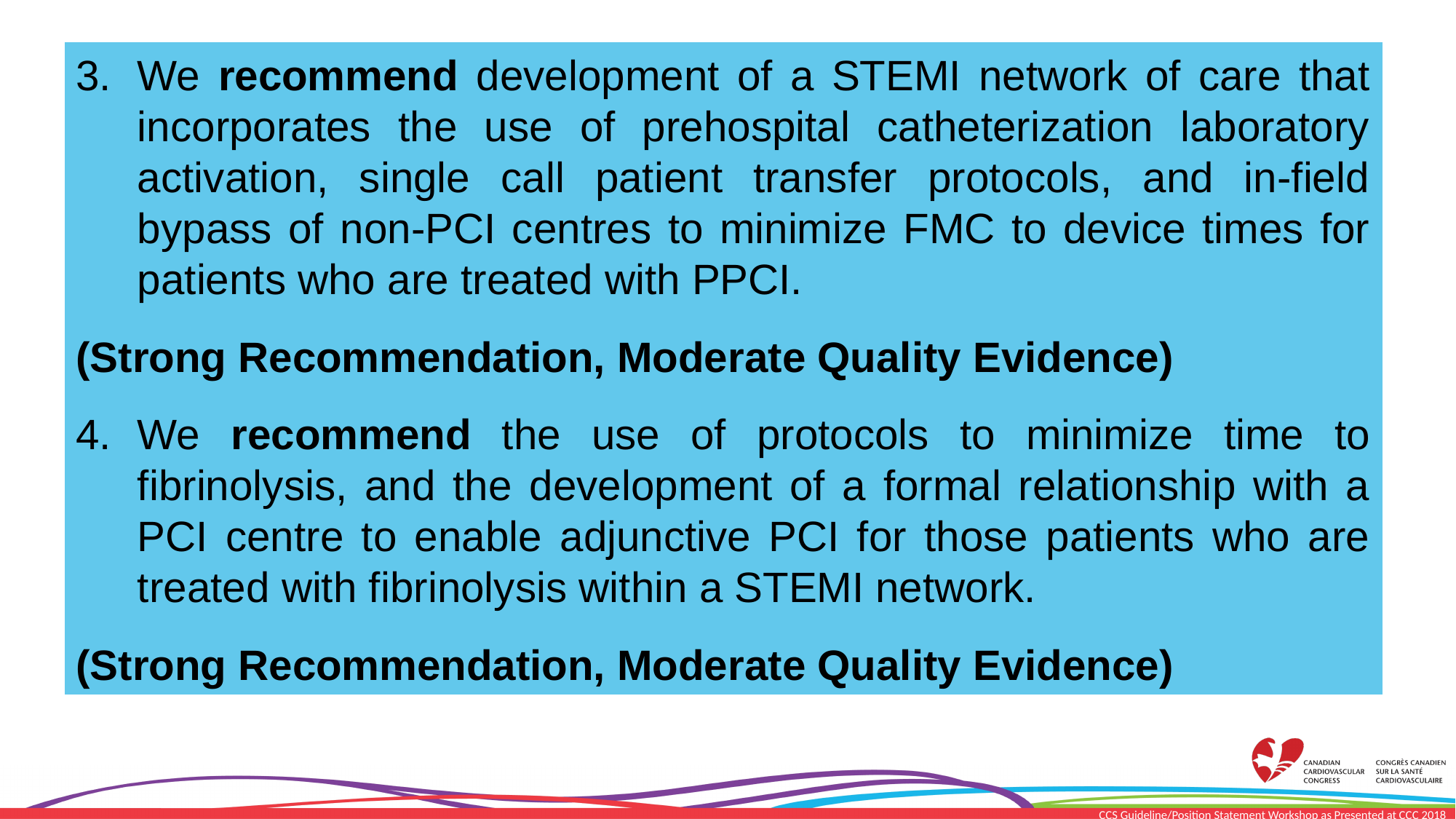

We recommend development of a STEMI network of care that incorporates the use of prehospital catheterization laboratory activation, single call patient transfer protocols, and in-field bypass of non-PCI centres to minimize FMC to device times for patients who are treated with PPCI.
(Strong Recommendation, Moderate Quality Evidence)
We recommend the use of protocols to minimize time to fibrinolysis, and the development of a formal relationship with a PCI centre to enable adjunctive PCI for those patients who are treated with fibrinolysis within a STEMI network.
(Strong Recommendation, Moderate Quality Evidence)